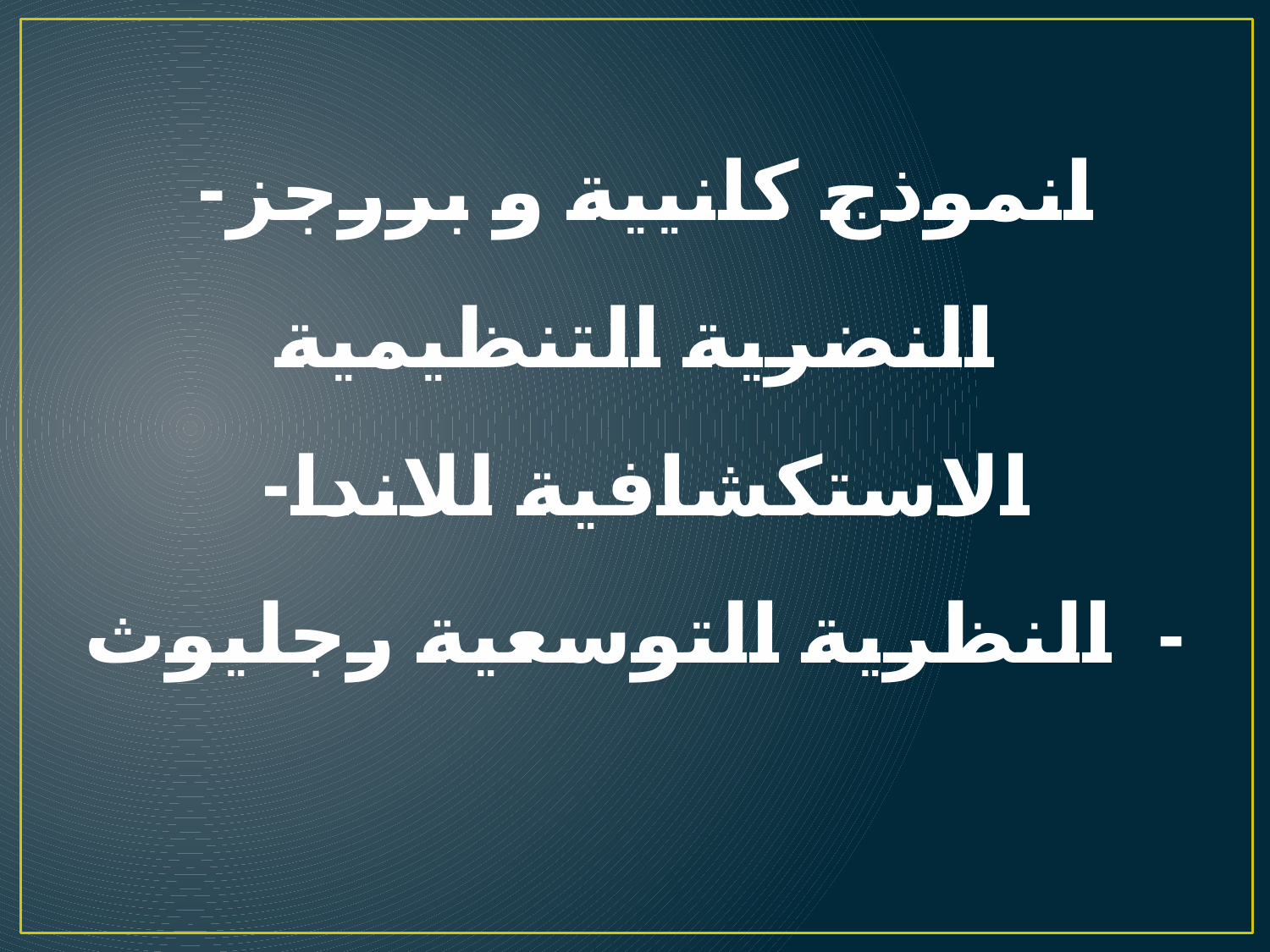

# انموذج كانيية و بررجز- النضرية التنظيمية الاستكشافية للاندا- النظرية التوسعية رجليوث  -